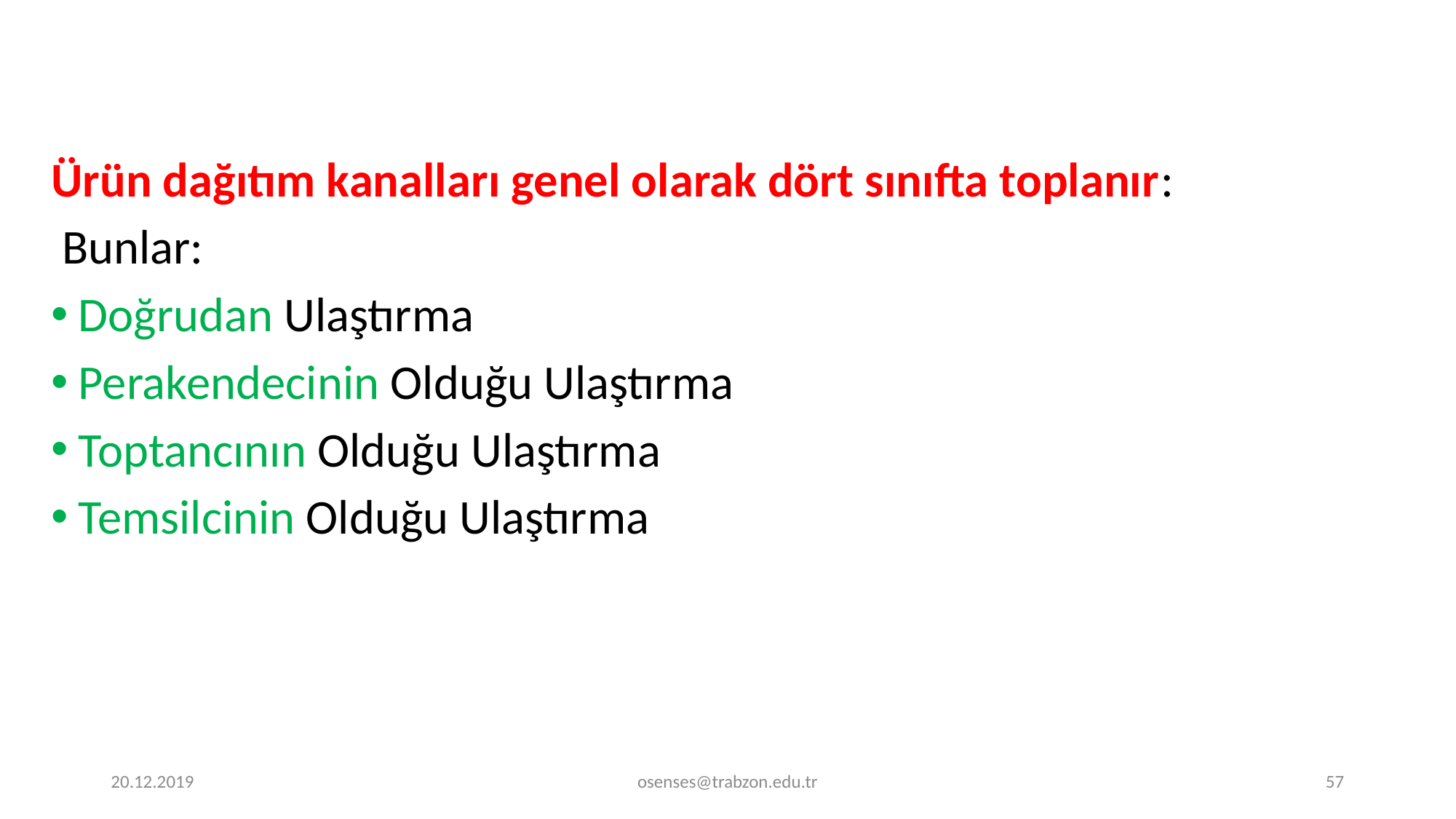

Ürün dağıtım kanalları genel olarak dört sınıfta toplanır:
 Bunlar:
Doğrudan Ulaştırma
Perakendecinin Olduğu Ulaştırma
Toptancının Olduğu Ulaştırma
Temsilcinin Olduğu Ulaştırma

20.12.2019
osenses@trabzon.edu.tr
57